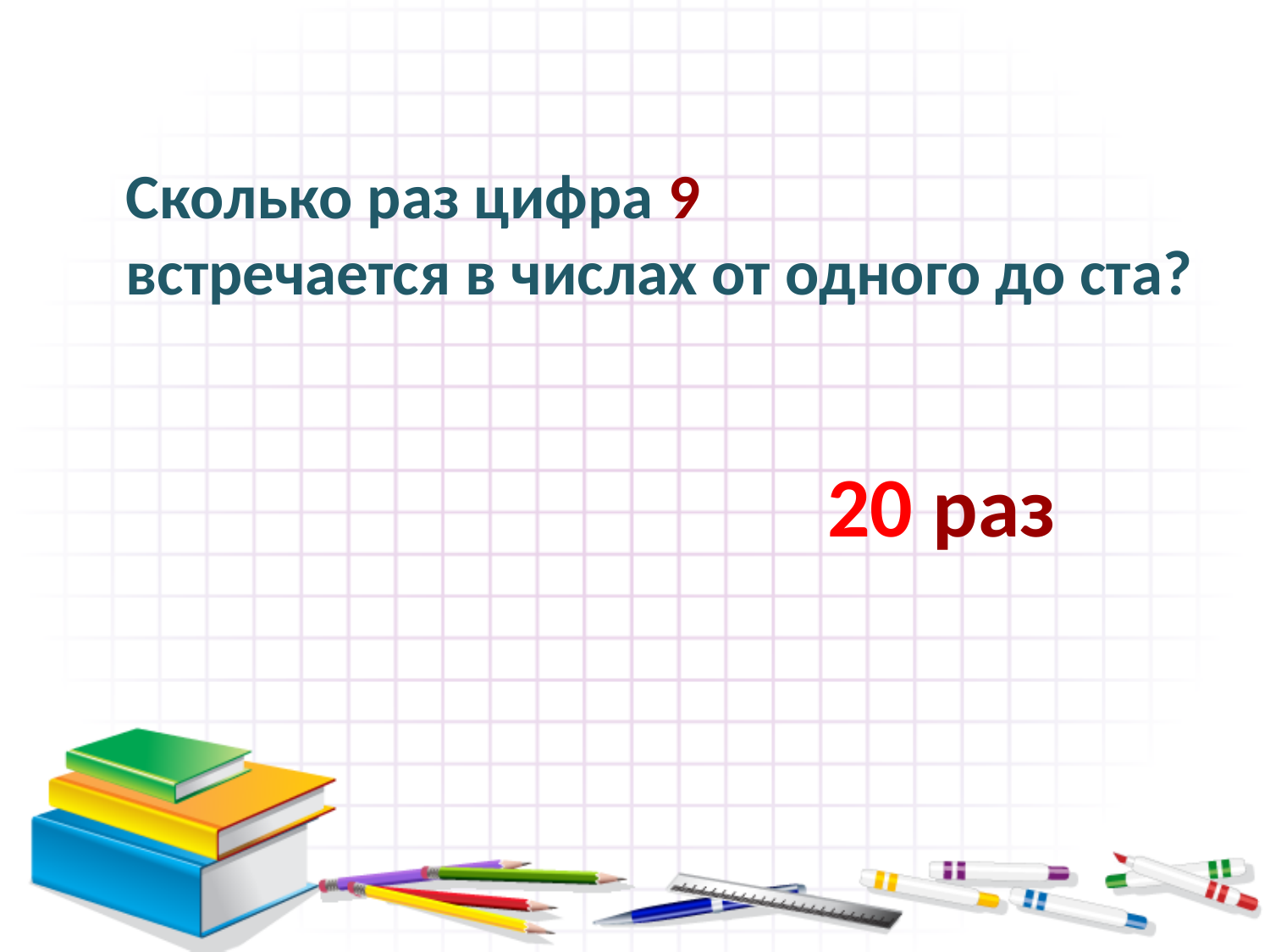

Сколько раз цифра 9
встречается в числах от одного до ста?
20 раз